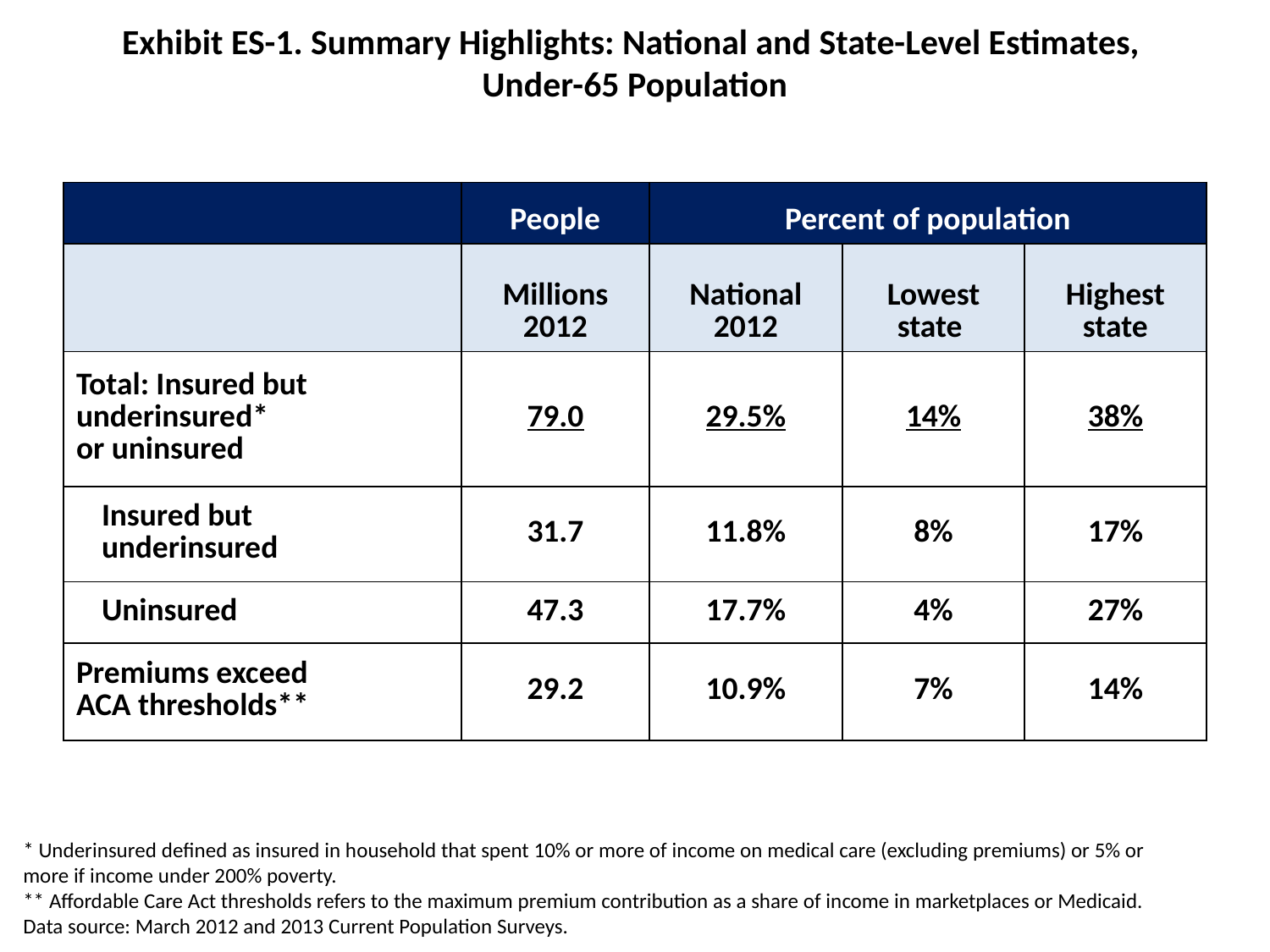

# Exhibit ES-1. Summary Highlights: National and State-Level Estimates, Under-65 Population
|  | People | Percent of population |  |  |
| --- | --- | --- | --- | --- |
|  | Millions 2012 | National 2012 | Lowest state | Highest state |
| Total: Insured but underinsured\* or uninsured | 79.0 | 29.5% | 14% | 38% |
| Insured but underinsured | 31.7 | 11.8% | 8% | 17% |
| Uninsured | 47.3 | 17.7% | 4% | 27% |
| Premiums exceed ACA thresholds\*\* | 29.2 | 10.9% | 7% | 14% |
* Underinsured defined as insured in household that spent 10% or more of income on medical care (excluding premiums) or 5% or more if income under 200% poverty.
** Affordable Care Act thresholds refers to the maximum premium contribution as a share of income in marketplaces or Medicaid.
Data source: March 2012 and 2013 Current Population Surveys.